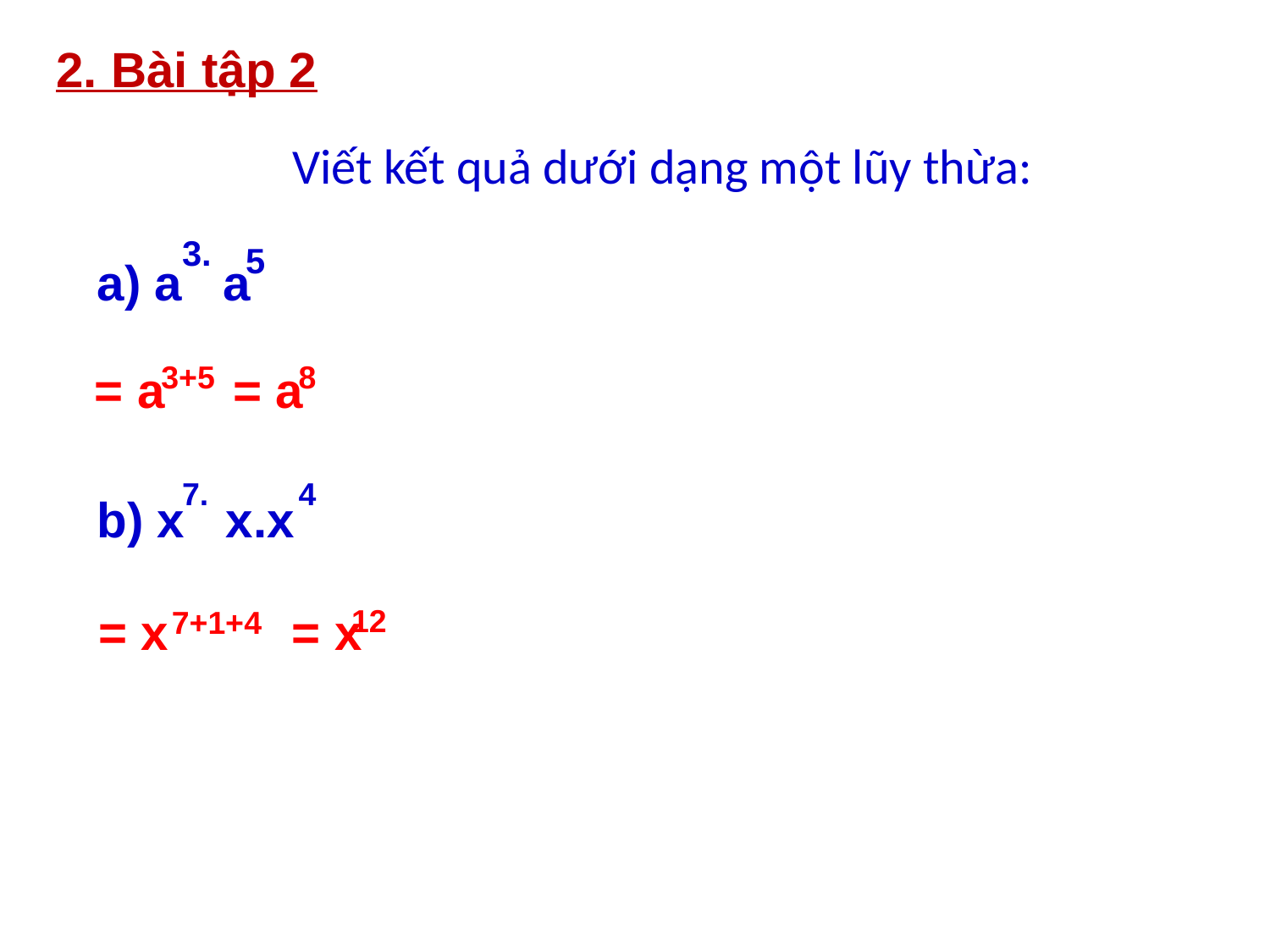

2. Bài tập 2
Viết kết quả dưới dạng một lũy thừa:
3.
5
a) a   a

b) x   x.x

3+5
8
= a     = a
7.
4
= x         = x
12
7+1+4